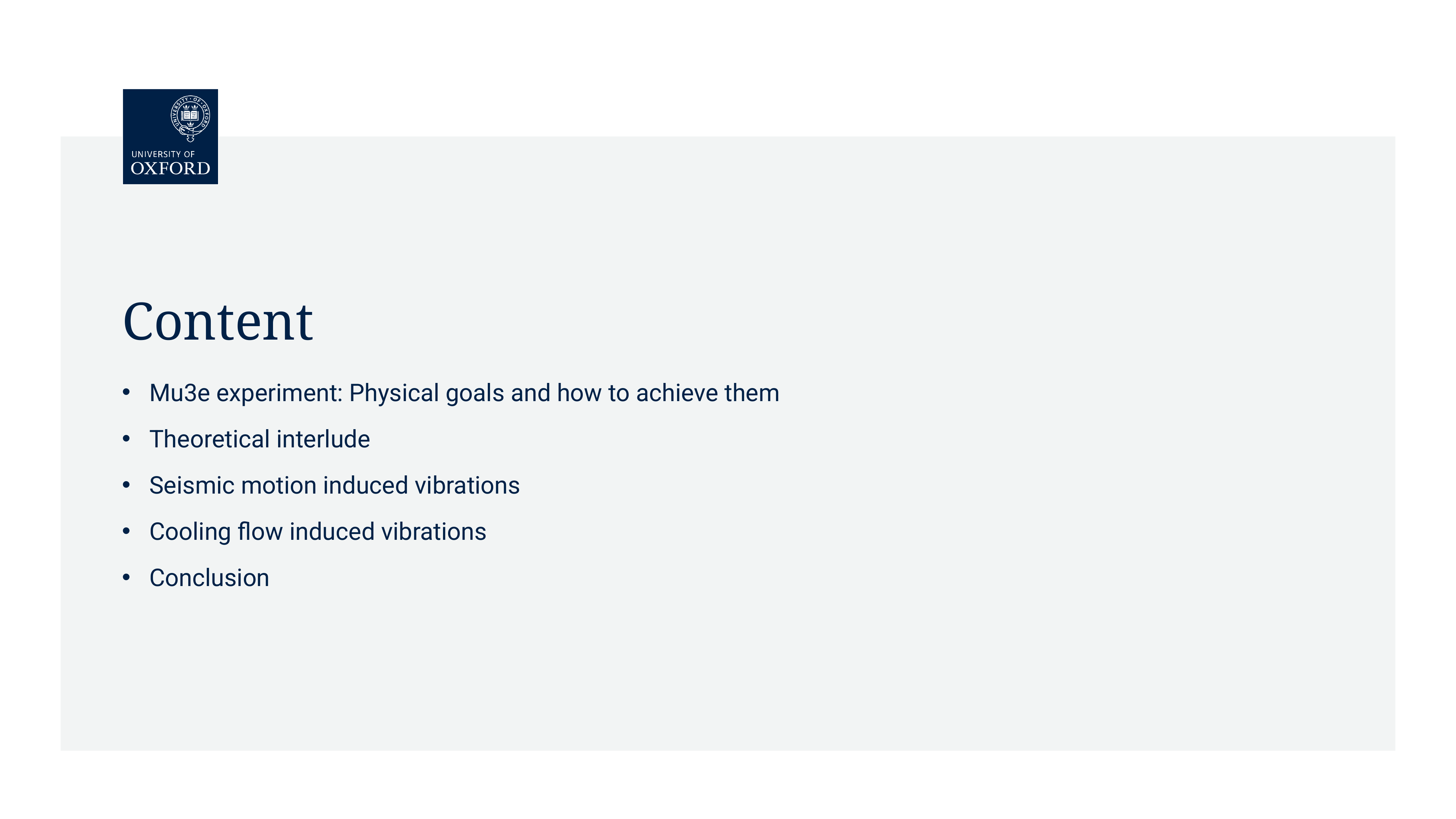

# Content
Mu3e experiment: Physical goals and how to achieve them
Theoretical interlude
Seismic motion induced vibrations
Cooling flow induced vibrations
Conclusion